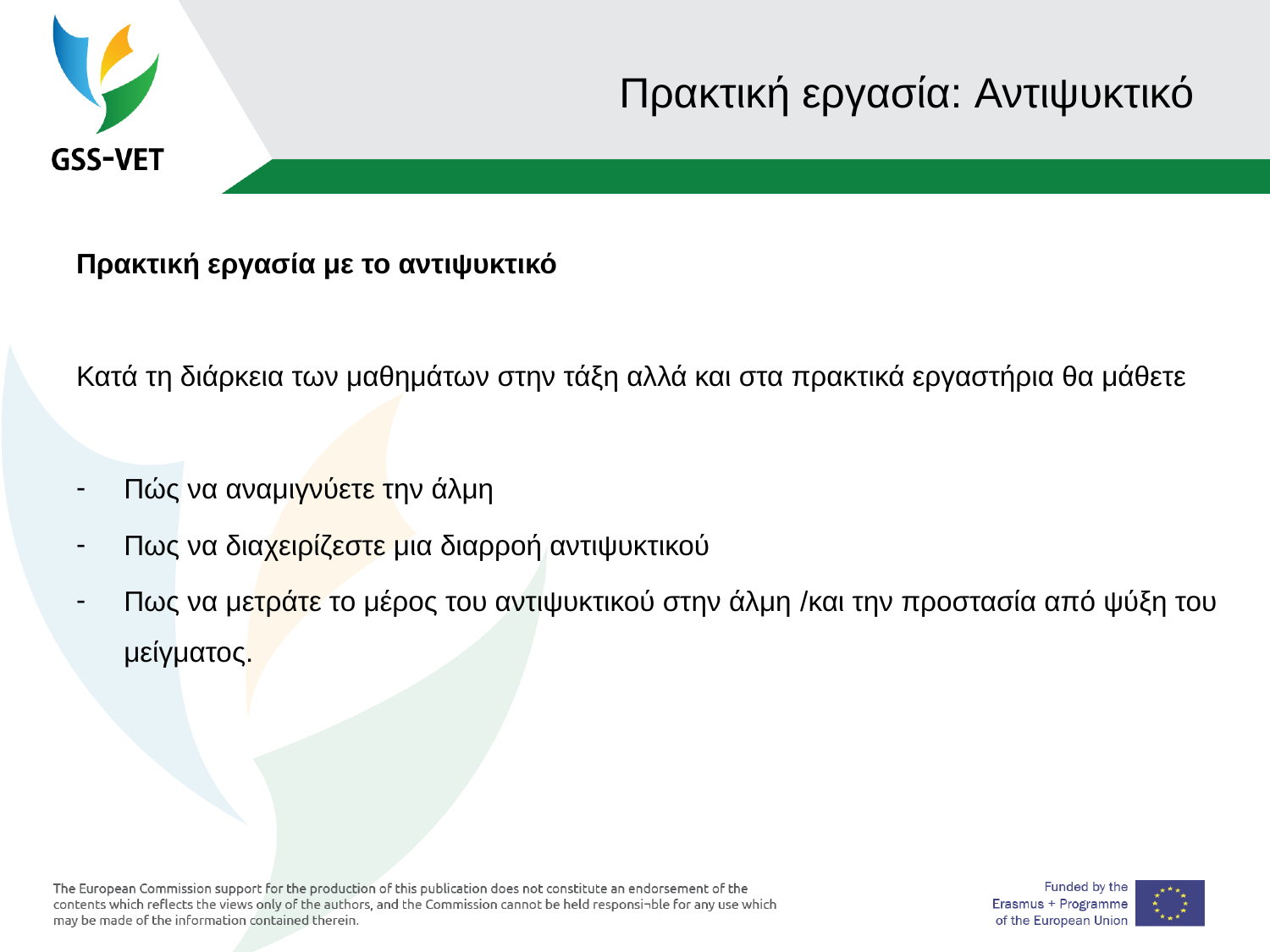

# Πρακτική εργασία: Αντιψυκτικό
Πρακτική εργασία με το αντιψυκτικό

Κατά τη διάρκεια των μαθημάτων στην τάξη αλλά και στα πρακτικά εργαστήρια θα μάθετε

Πώς να αναμιγνύετε την άλμη
Πως να διαχειρίζεστε μια διαρροή αντιψυκτικού
Πως να μετράτε το μέρος του αντιψυκτικού στην άλμη /και την προστασία από ψύξη του μείγματος.